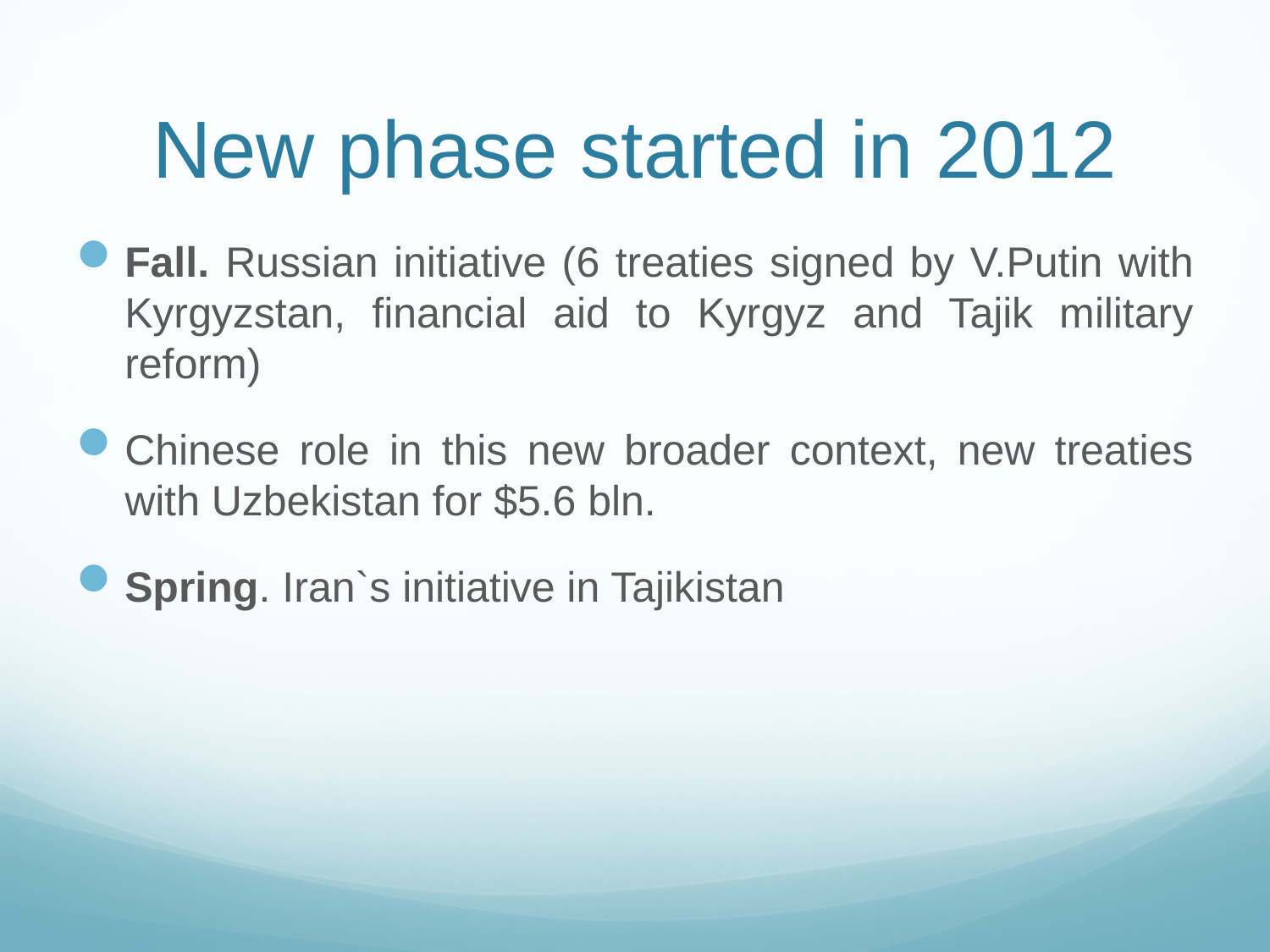

# New phase started in 2012
Fall. Russian initiative (6 treaties signed by V.Putin with Kyrgyzstan, financial aid to Kyrgyz and Tajik military reform)
Chinese role in this new broader context, new treaties with Uzbekistan for $5.6 bln.
Spring. Iran`s initiative in Tajikistan